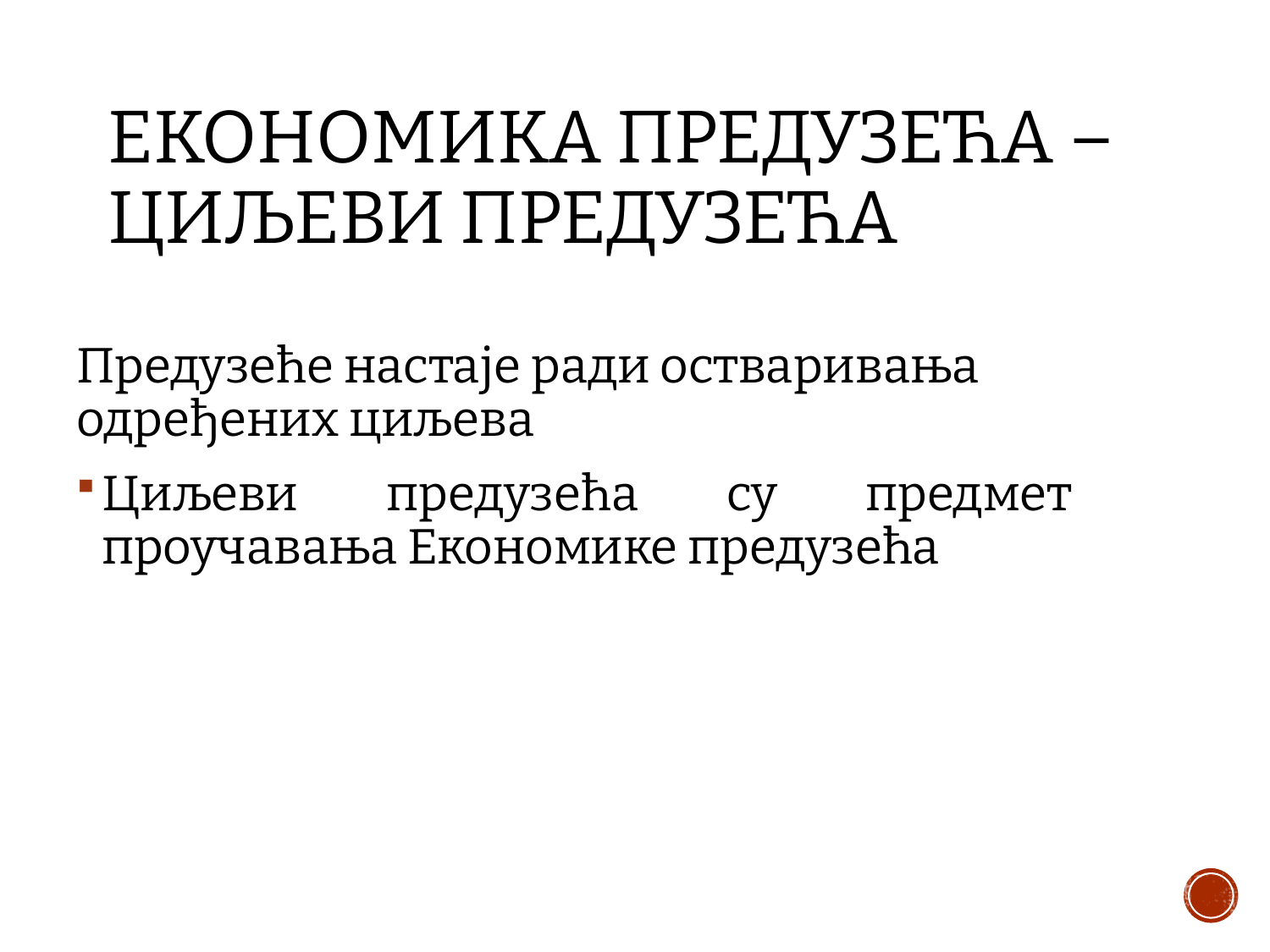

# Економика предузећа – циљеви предузећа
Предузеће настаје ради остваривања одређених циљева
Циљеви предузећа су предмет проучавања Економике предузећа